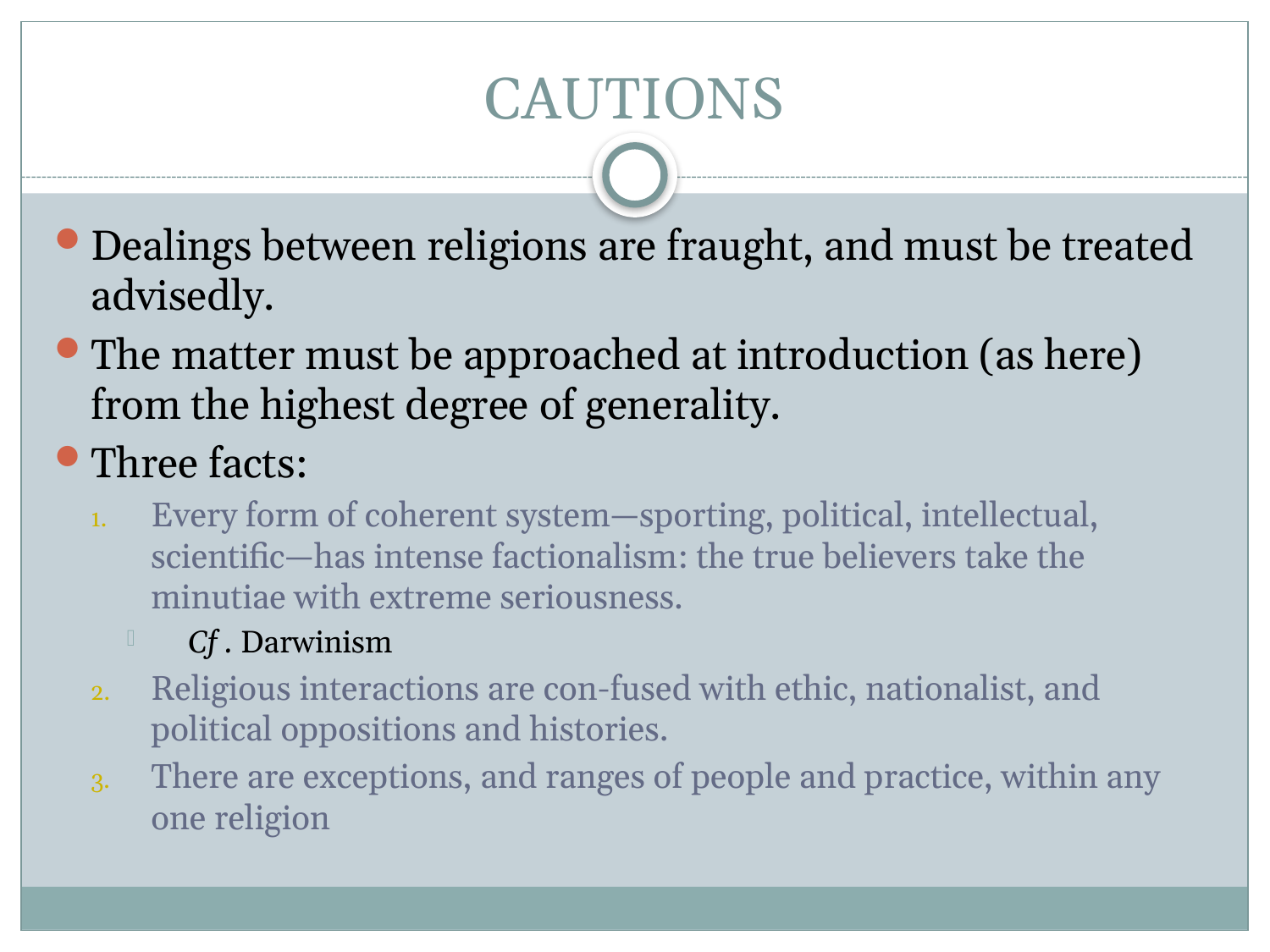

# CAUTIONS
Dealings between religions are fraught, and must be treated advisedly.
The matter must be approached at introduction (as here) from the highest degree of generality.
Three facts:
Every form of coherent system—sporting, political, intellectual, scientific—has intense factionalism: the true believers take the minutiae with extreme seriousness.
Cf . Darwinism
Religious interactions are con-fused with ethic, nationalist, and political oppositions and histories.
There are exceptions, and ranges of people and practice, within any one religion